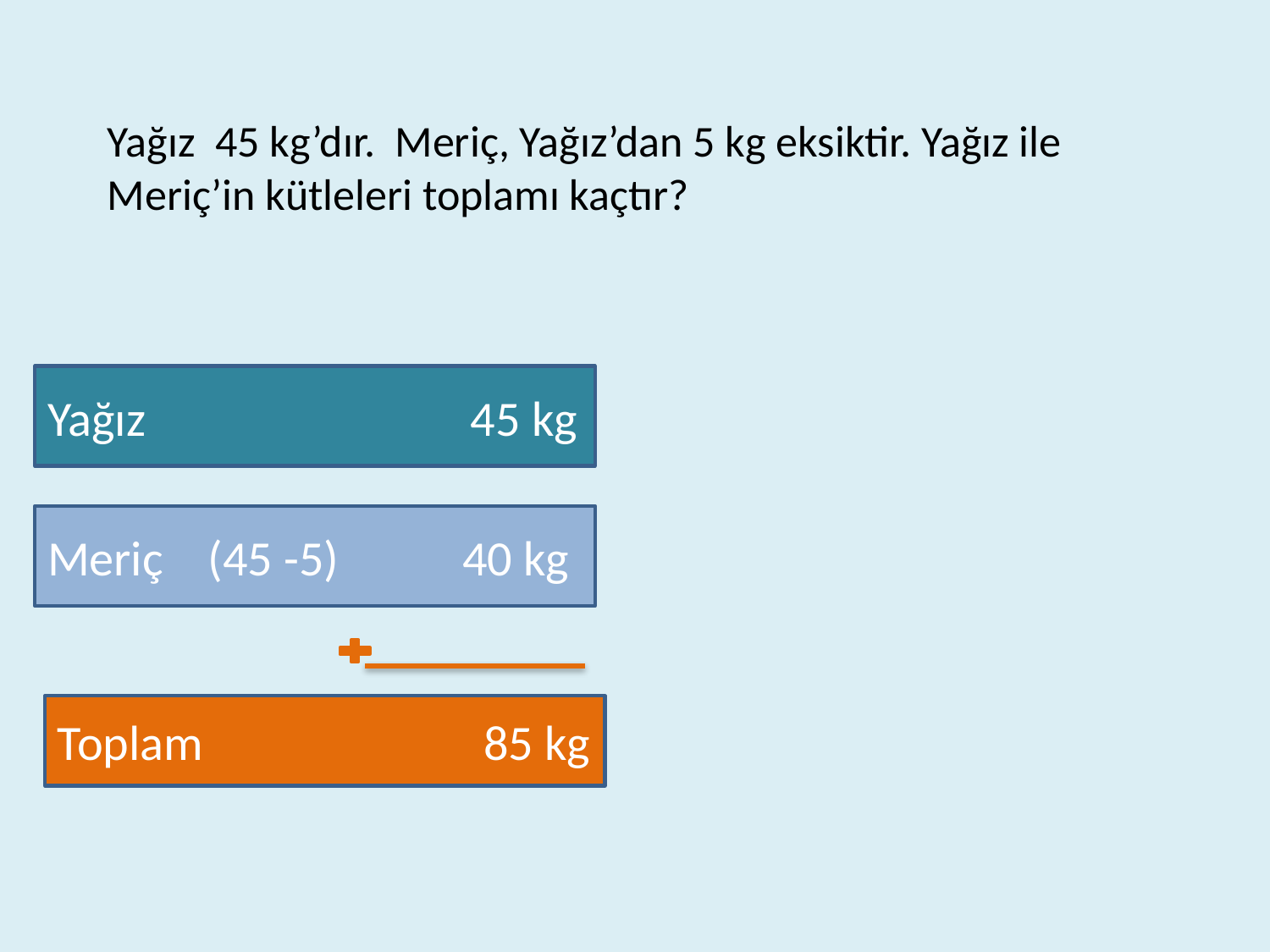

Yağız  45 kg’dır.  Meriç, Yağız’dan 5 kg eksiktir. Yağız ile Meriç’in kütleleri toplamı kaçtır?
Yağız                             45 kg
Meriç    (45 -5)           40 kg

Toplam                         85 kg